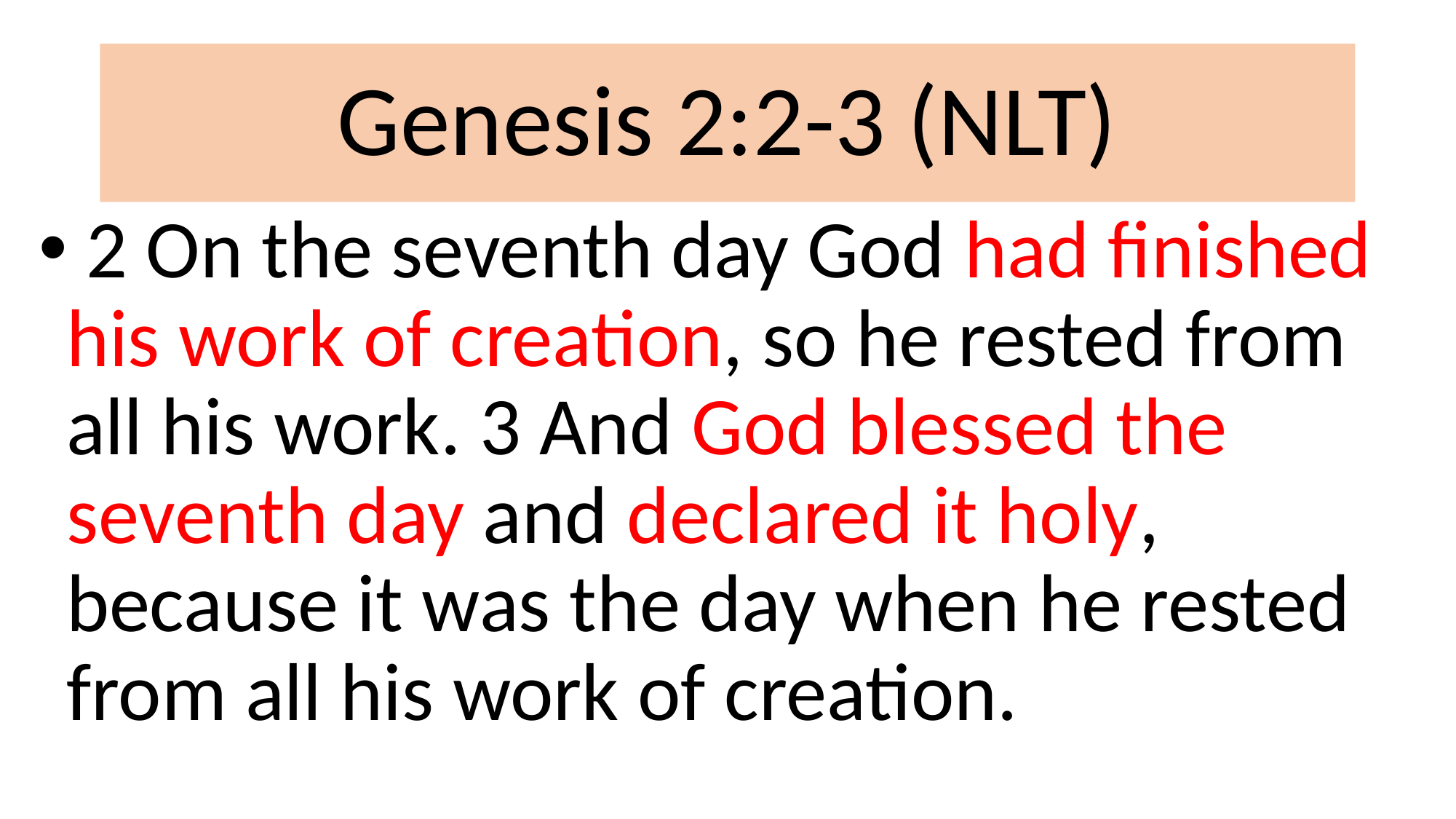

# Genesis 2:2-3 (NLT)
 2 On the seventh day God had finished his work of creation, so he rested from all his work. 3 And God blessed the seventh day and declared it holy, because it was the day when he rested from all his work of creation.